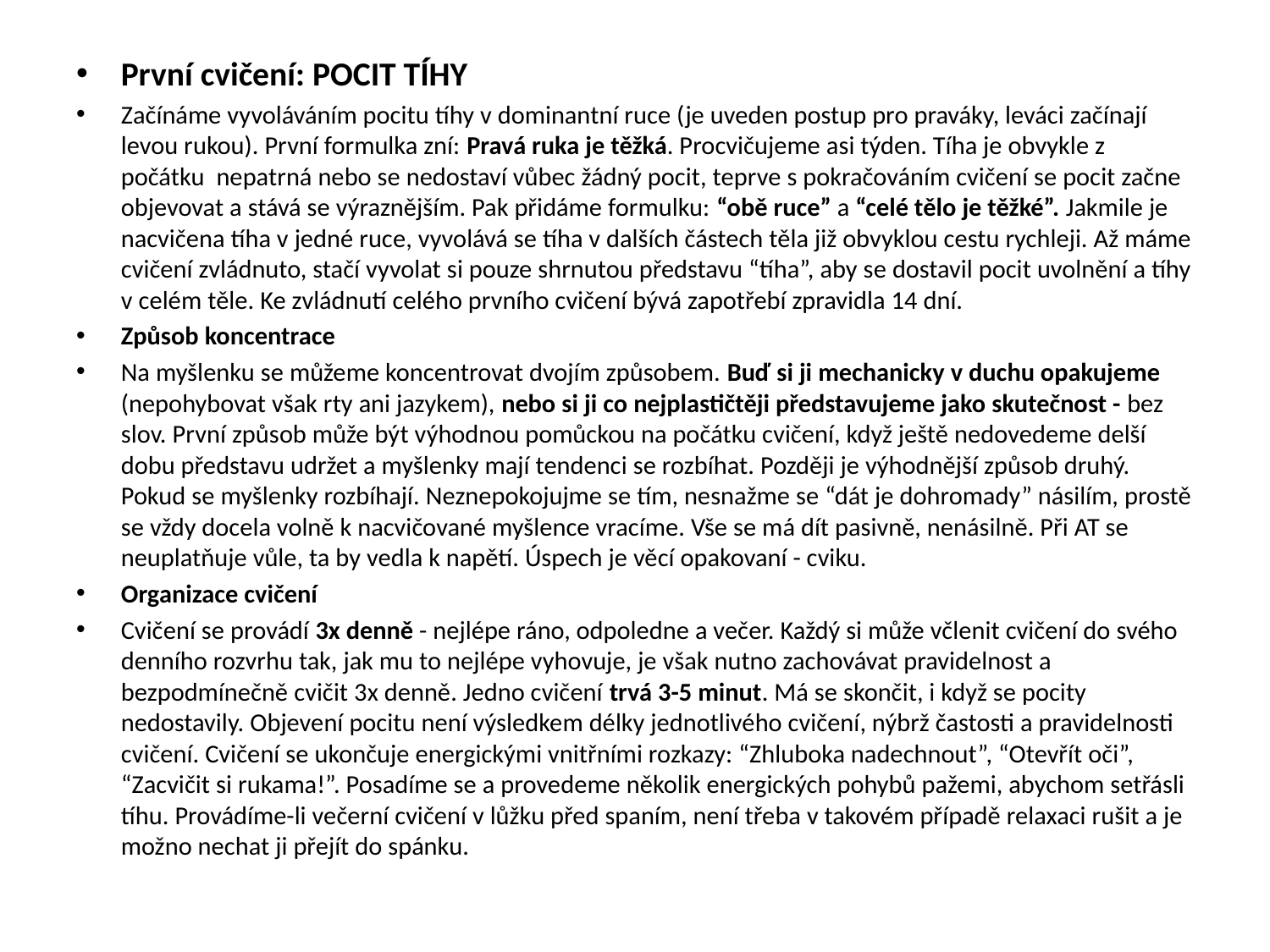

#
První cvičení: POCIT TÍHY
Začínáme vyvoláváním pocitu tíhy v dominantní ruce (je uveden postup pro praváky, leváci začínají levou rukou). První formulka zní: Pravá ruka je těžká. Procvičujeme asi týden. Tíha je obvykle z počátku  nepatrná nebo se nedostaví vůbec žádný pocit, teprve s pokračováním cvičení se pocit začne objevovat a stává se výraznějším. Pak přidáme formulku: “obě ruce” a “celé tělo je těžké”. Jakmile je nacvičena tíha v jedné ruce, vyvolává se tíha v dalších částech těla již obvyklou cestu rychleji. Až máme cvičení zvládnuto, stačí vyvolat si pouze shrnutou představu “tíha”, aby se dostavil pocit uvolnění a tíhy v celém těle. Ke zvládnutí celého prvního cvičení bývá zapotřebí zpravidla 14 dní.
Způsob koncentrace
Na myšlenku se můžeme koncentrovat dvojím způsobem. Buď si ji mechanicky v duchu opakujeme (nepohybovat však rty ani jazykem), nebo si ji co nejplastičtěji představujeme jako skutečnost - bez slov. První způsob může být výhodnou pomůckou na počátku cvičení, když ještě nedovedeme delší dobu představu udržet a myšlenky mají tendenci se rozbíhat. Později je výhodnější způsob druhý. Pokud se myšlenky rozbíhají. Neznepokojujme se tím, nesnažme se “dát je dohromady” násilím, prostě se vždy docela volně k nacvičované myšlence vracíme. Vše se má dít pasivně, nenásilně. Při AT se neuplatňuje vůle, ta by vedla k napětí. Úspech je věcí opakovaní - cviku.
Organizace cvičení
Cvičení se provádí 3x denně - nejlépe ráno, odpoledne a večer. Každý si může včlenit cvičení do svého denního rozvrhu tak, jak mu to nejlépe vyhovuje, je však nutno zachovávat pravidelnost a bezpodmínečně cvičit 3x denně. Jedno cvičení trvá 3-5 minut. Má se skončit, i když se pocity nedostavily. Objevení pocitu není výsledkem délky jednotlivého cvičení, nýbrž častosti a pravidelnosti cvičení. Cvičení se ukončuje energickými vnitřními rozkazy: “Zhluboka nadechnout”, “Otevřít oči”, “Zacvičit si rukama!”. Posadíme se a provedeme několik energických pohybů pažemi, abychom setřásli tíhu. Provádíme-li večerní cvičení v lůžku před spaním, není třeba v takovém případě relaxaci rušit a je možno nechat ji přejít do spánku.